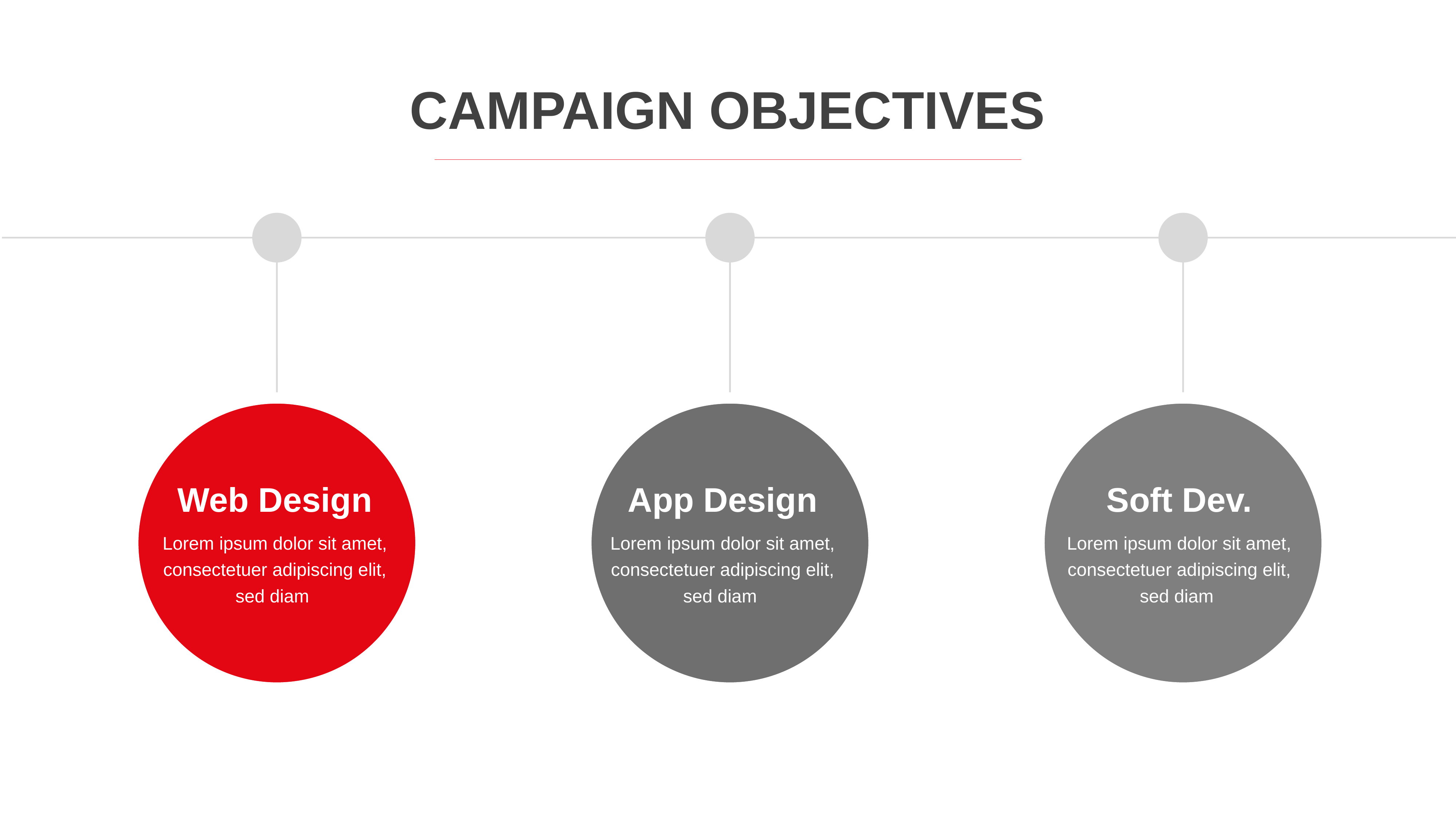

CAMPAIGN OBJECTIVES

Web Design
App Design
Soft Dev.
Lorem ipsum dolor sit amet, consectetuer adipiscing elit, sed diam
Lorem ipsum dolor sit amet, consectetuer adipiscing elit, sed diam
Lorem ipsum dolor sit amet, consectetuer adipiscing elit, sed diam